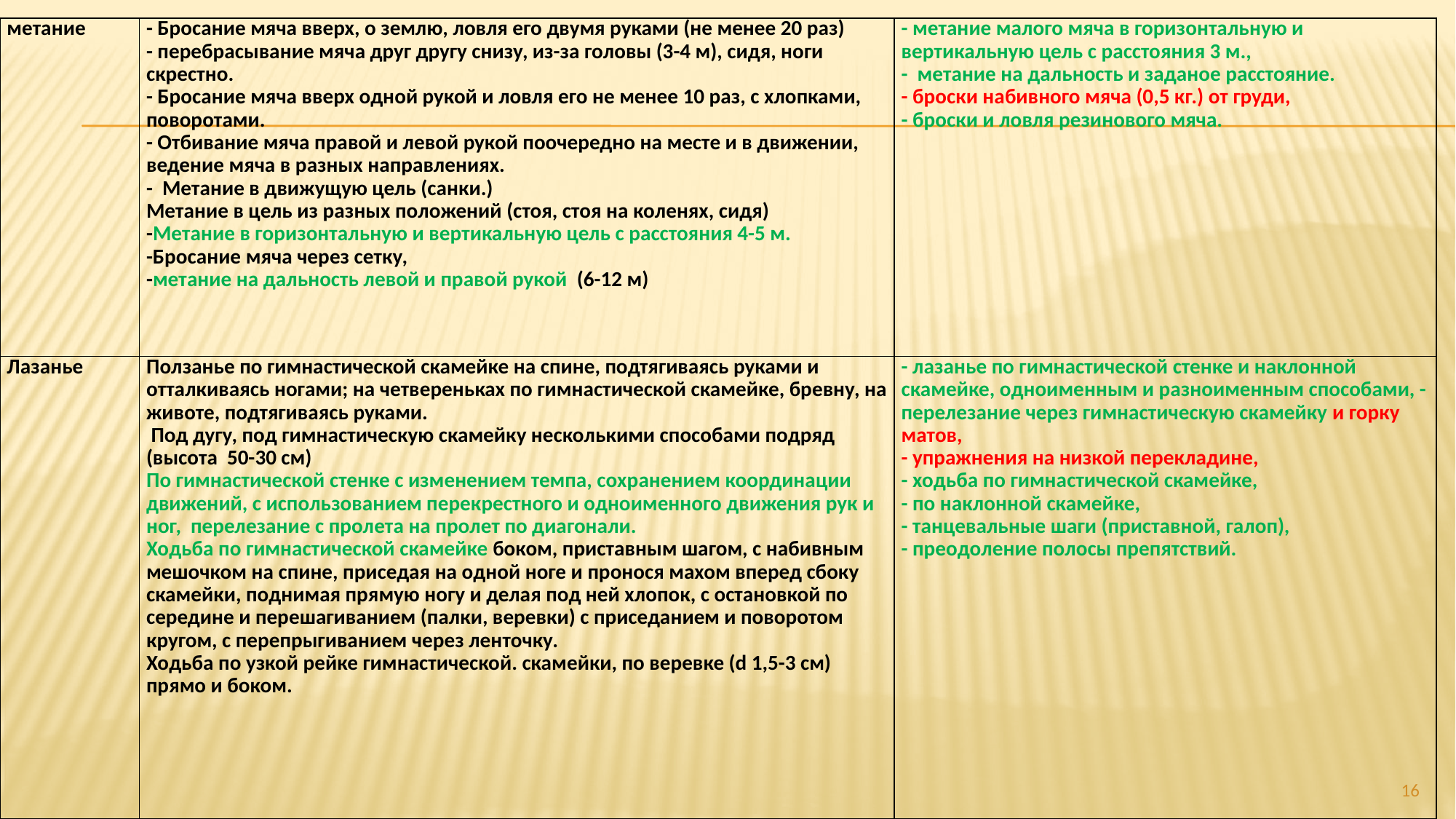

| метание | - Бросание мяча вверх, о землю, ловля его двумя руками (не менее 20 раз) - перебрасывание мяча друг другу снизу, из-за головы (3-4 м), сидя, ноги скрестно. - Бросание мяча вверх одной рукой и ловля его не менее 10 раз, с хлопками, поворотами. - Отбивание мяча правой и левой рукой поочередно на месте и в движении, ведение мяча в разных направлениях. - Метание в движущую цель (санки.) Метание в цель из разных положений (стоя, стоя на коленях, сидя) -Метание в горизонтальную и вертикальную цель с расстояния 4-5 м. -Бросание мяча через сетку, -метание на дальность левой и правой рукой (6-12 м) | - метание малого мяча в горизонтальную и вертикальную цель с расстояния 3 м., - метание на дальность и заданое расстояние. - броски набивного мяча (0,5 кг.) от груди, - броски и ловля резинового мяча. |
| --- | --- | --- |
| Лазанье | Ползанье по гимнастической скамейке на спине, подтягиваясь руками и отталкиваясь ногами; на четвереньках по гимнастической скамейке, бревну, на животе, подтягиваясь руками. Под дугу, под гимнастическую скамейку несколькими способами подряд (высота 50-30 см) По гимнастической стенке с изменением темпа, сохранением координации движений, с использованием перекрестного и одноименного движения рук и ног, перелезание с пролета на пролет по диагонали. Ходьба по гимнастической скамейке боком, приставным шагом, с набивным мешочком на спине, приседая на одной ноге и пронося махом вперед сбоку скамейки, поднимая прямую ногу и делая под ней хлопок, с остановкой по середине и перешагиванием (палки, веревки) с приседанием и поворотом кругом, с перепрыгиванием через ленточку. Ходьба по узкой рейке гимнастической. скамейки, по веревке (d 1,5-3 см) прямо и боком. | - лазанье по гимнастической стенке и наклонной скамейке, одноименным и разноименным способами, - перелезание через гимнастическую скамейку и горку матов, - упражнения на низкой перекладине, - ходьба по гимнастической скамейке, - по наклонной скамейке, - танцевальные шаги (приставной, галоп), - преодоление полосы препятствий. |
16